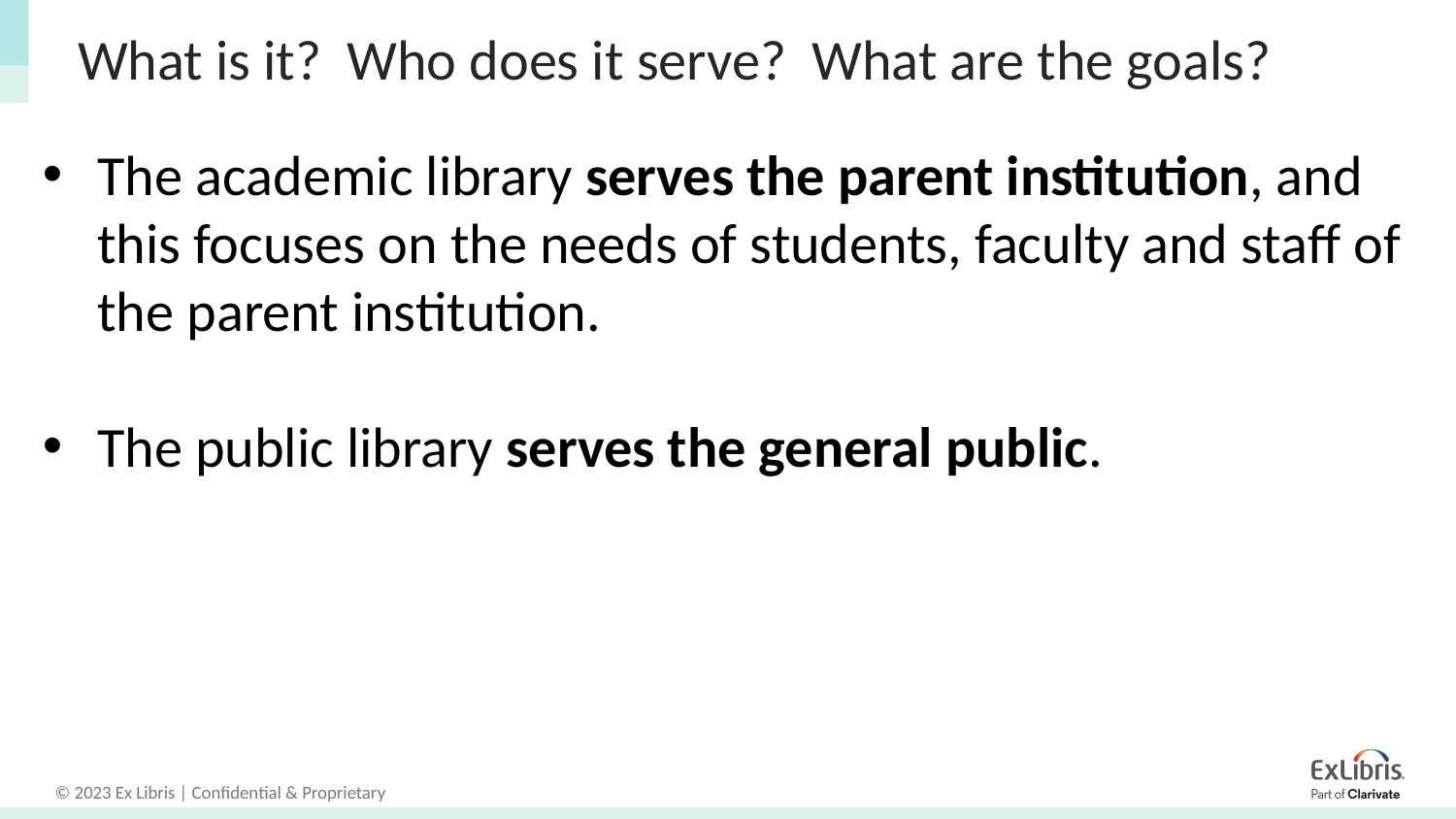

# What is it?  Who does it serve?  What are the goals?
The academic library serves the parent institution, and this focuses on the needs of students, faculty and staff of the parent institution.

The public library serves the general public.